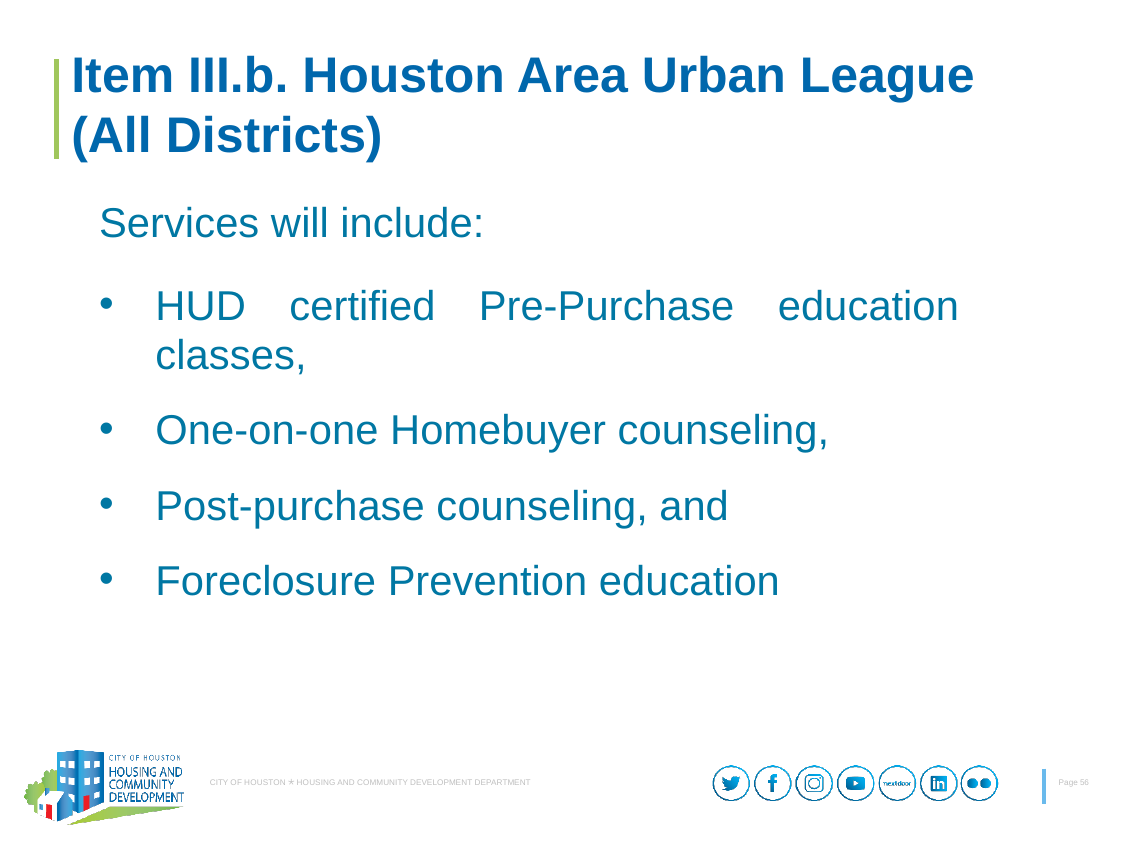

# Item III.b. Houston Area Urban League (All Districts)
Services will include:

HUD certified Pre-Purchase education classes,
One-on-one Homebuyer counseling,
Post-purchase counseling, and
Foreclosure Prevention education